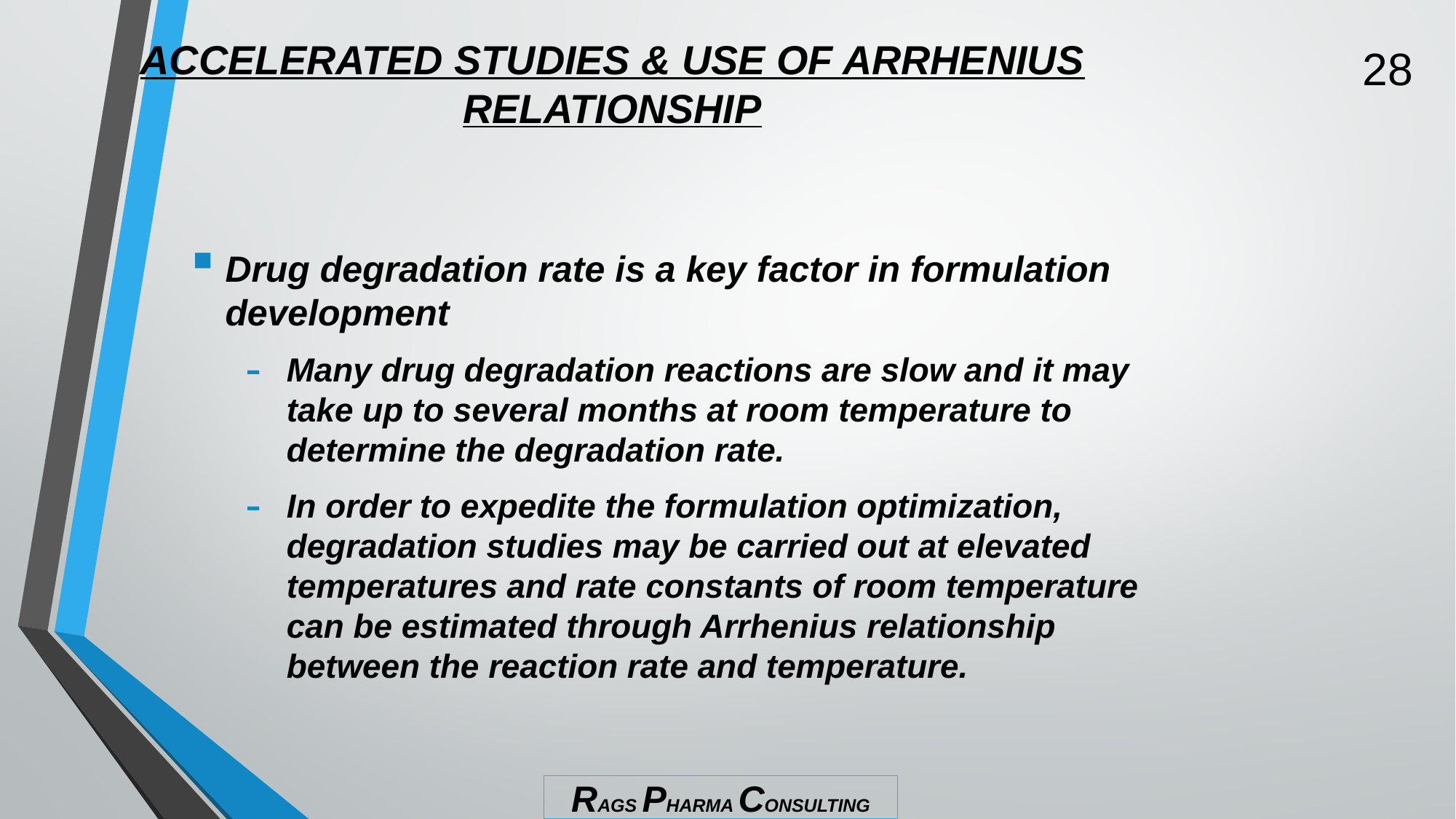

28
# ACCELERATED STUDIES & USE OF ARRHENIUS RELATIONSHIP
Drug degradation rate is a key factor in formulation development
Many drug degradation reactions are slow and it may take up to several months at room temperature to determine the degradation rate.
In order to expedite the formulation optimization, degradation studies may be carried out at elevated temperatures and rate constants of room temperature can be estimated through Arrhenius relationship between the reaction rate and temperature.
RAGS PHARMA CONSULTING